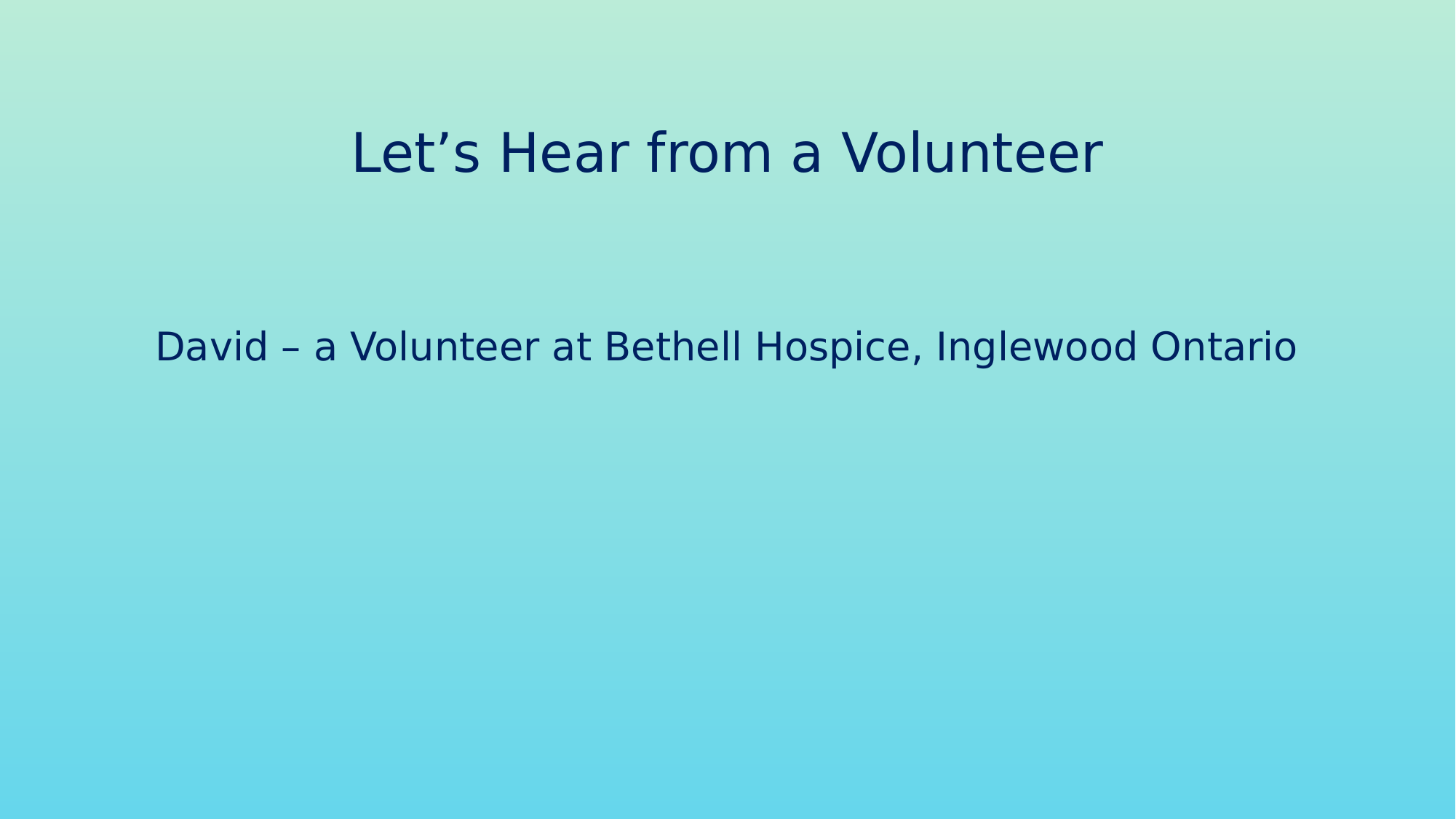

# Let’s Hear from a Volunteer
David – a Volunteer at Bethell Hospice, Inglewood Ontario